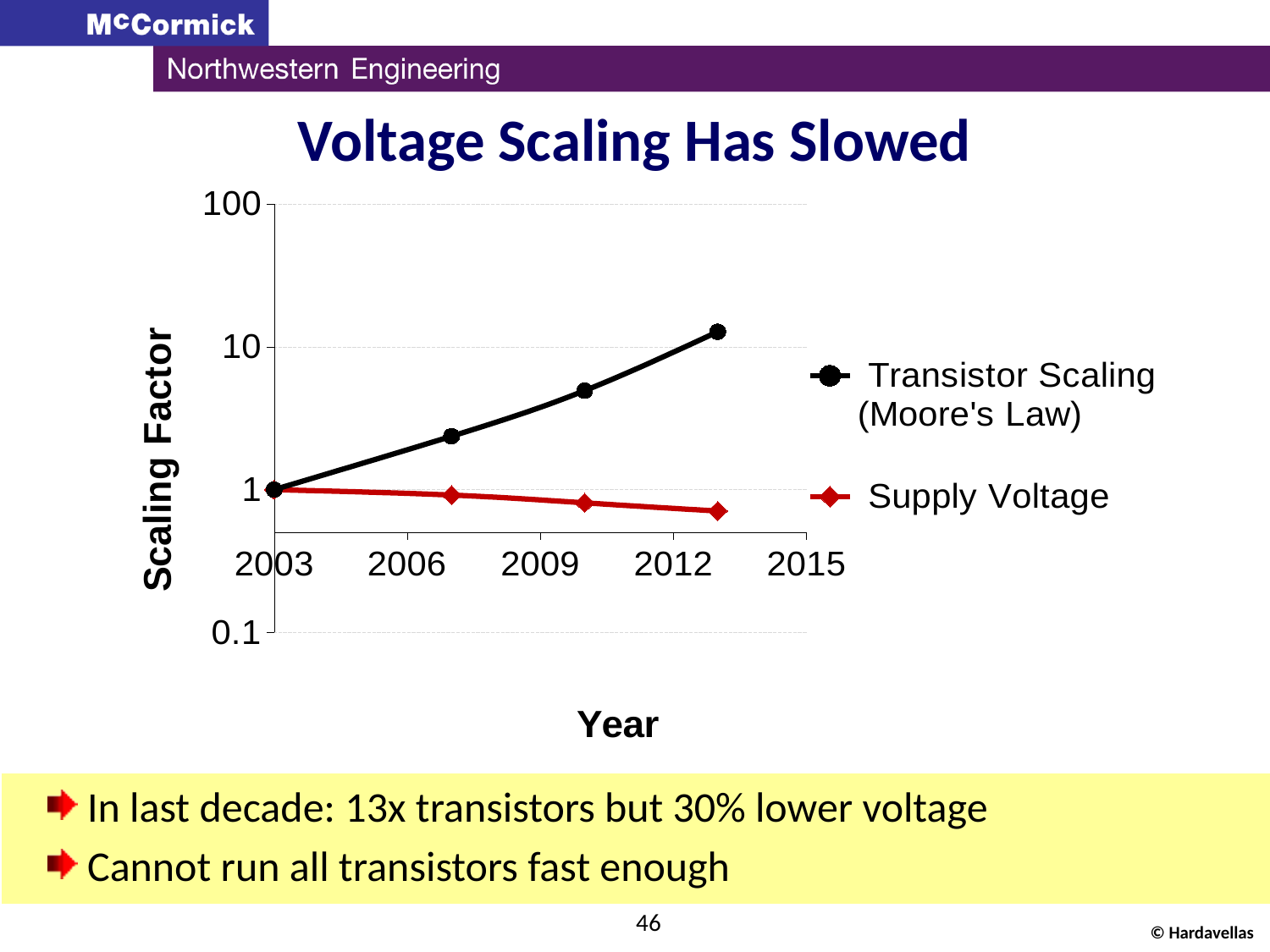

# Voltage Scaling Has Slowed

### Chart

| Category |  |  |
|---|---|---|
 In last decade: 13x transistors but 30% lower voltage
 Cannot run all transistors fast enough
46
© Hardavellas